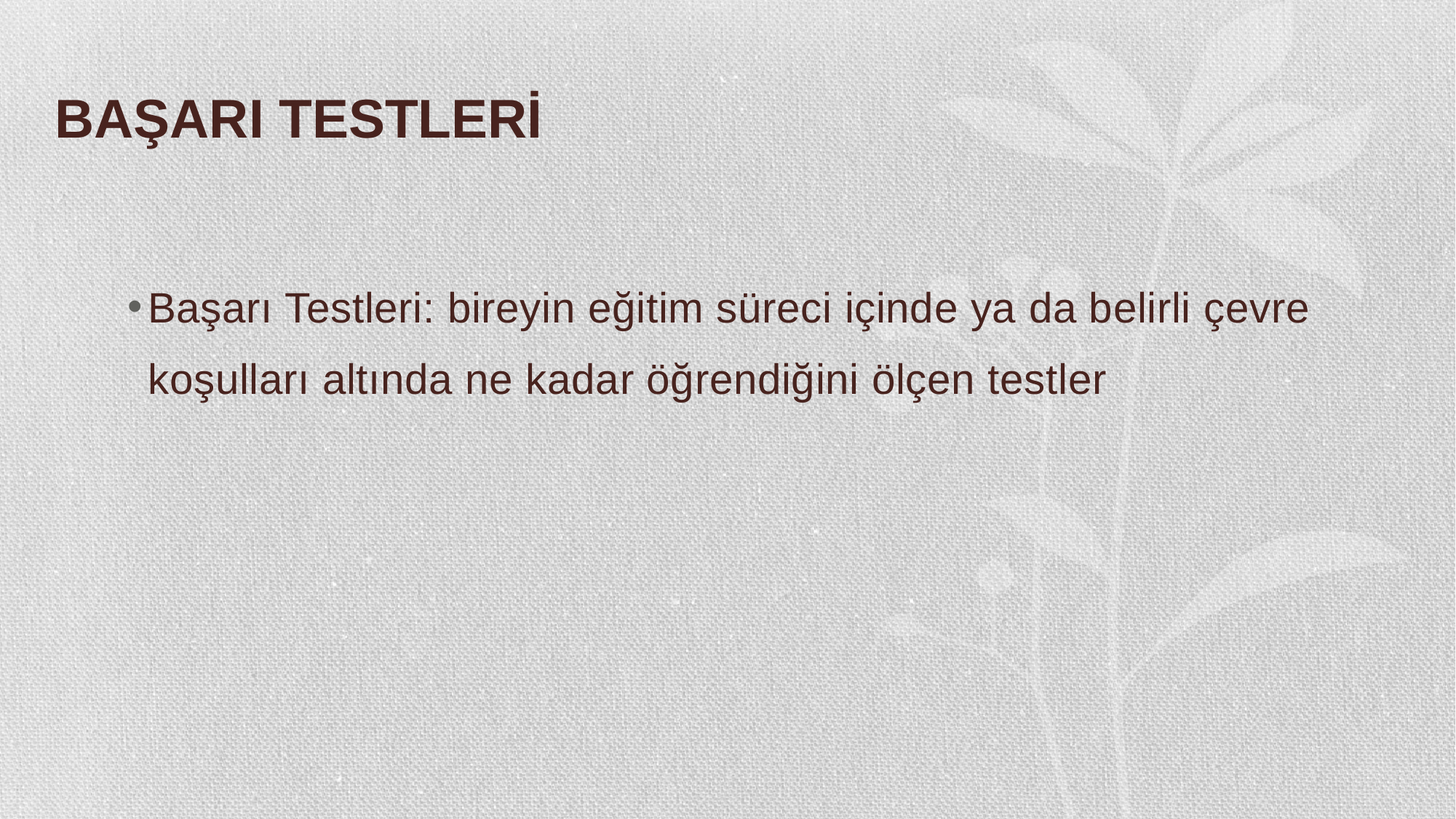

# BAŞARI TESTLERİ
Başarı Testleri: bireyin eğitim süreci içinde ya da belirli çevre koşulları altında ne kadar öğrendiğini ölçen testler